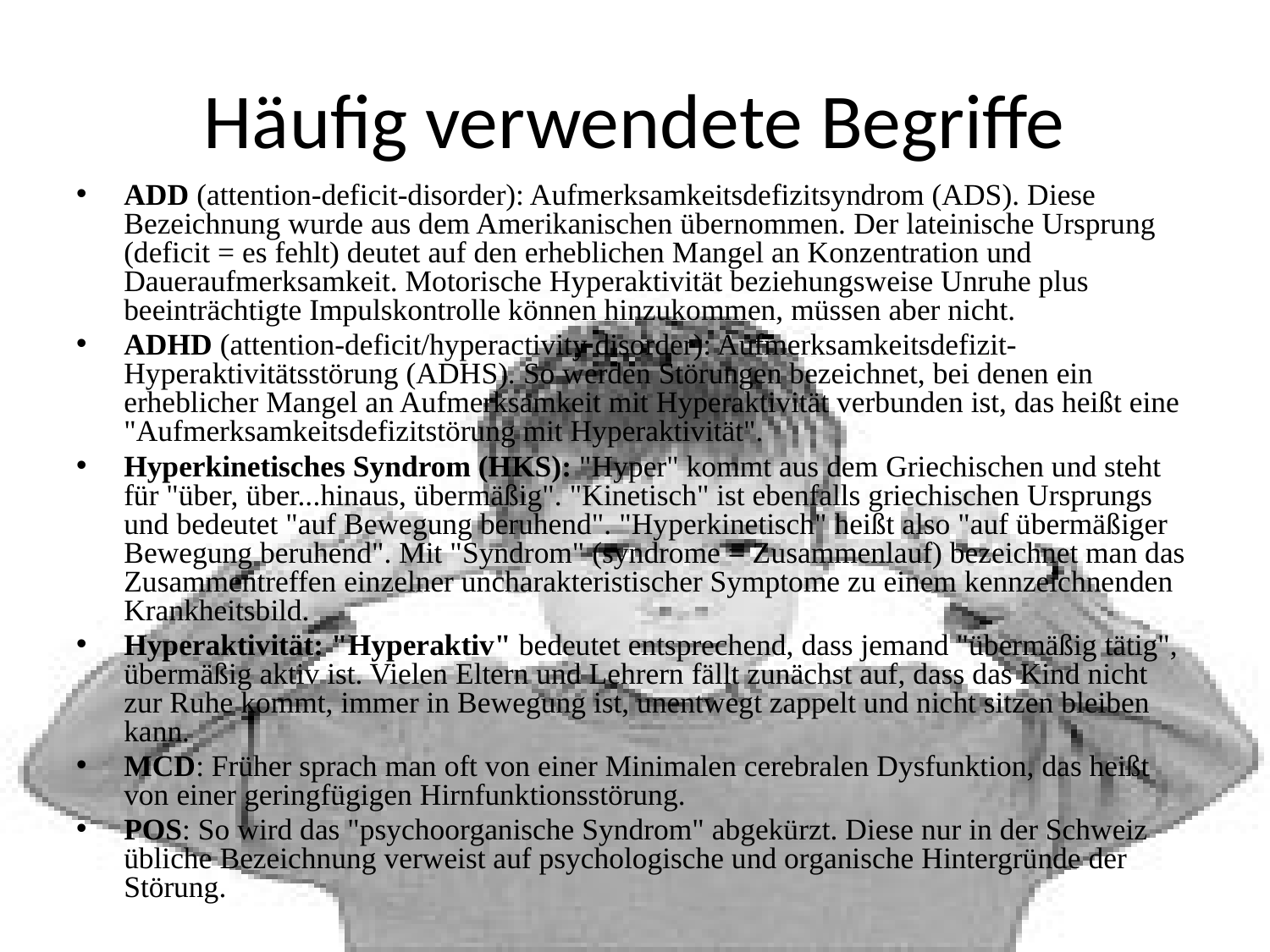

# Häufig verwendete Begriffe
ADD (attention-deficit-disorder): Aufmerksamkeitsdefizitsyndrom (ADS). Diese Bezeichnung wurde aus dem Amerikanischen übernommen. Der lateinische Ursprung (deficit = es fehlt) deutet auf den erheblichen Mangel an Konzentration und Daueraufmerksamkeit. Motorische Hyperaktivität beziehungsweise Unruhe plus beeinträchtigte Impulskontrolle können hinzukommen, müssen aber nicht.
ADHD (attention-deficit/hyperactivity disorder): Aufmerksamkeitsdefizit-Hyperaktivitätsstörung (ADHS). So werden Störungen bezeichnet, bei denen ein erheblicher Mangel an Aufmerksamkeit mit Hyperaktivität verbunden ist, das heißt eine "Aufmerksamkeitsdefizitstörung mit Hyperaktivität".
Hyperkinetisches Syndrom (HKS): "Hyper" kommt aus dem Griechischen und steht für "über, über...hinaus, übermäßig". "Kinetisch" ist ebenfalls griechischen Ursprungs und bedeutet "auf Bewegung beruhend". "Hyperkinetisch" heißt also "auf übermäßiger Bewegung beruhend". Mit "Syndrom" (syndrome = Zusammenlauf) bezeichnet man das Zusammentreffen einzelner uncharakteristischer Symptome zu einem kennzeichnenden Krankheitsbild.
Hyperaktivität: "Hyperaktiv" bedeutet entsprechend, dass jemand "übermäßig tätig", übermäßig aktiv ist. Vielen Eltern und Lehrern fällt zunächst auf, dass das Kind nicht zur Ruhe kommt, immer in Bewegung ist, unentwegt zappelt und nicht sitzen bleiben kann.
MCD: Früher sprach man oft von einer Minimalen cerebralen Dysfunktion, das heißt von einer geringfügigen Hirnfunktionsstörung.
POS: So wird das "psychoorganische Syndrom" abgekürzt. Diese nur in der Schweiz übliche Bezeichnung verweist auf psychologische und organische Hintergründe der Störung.